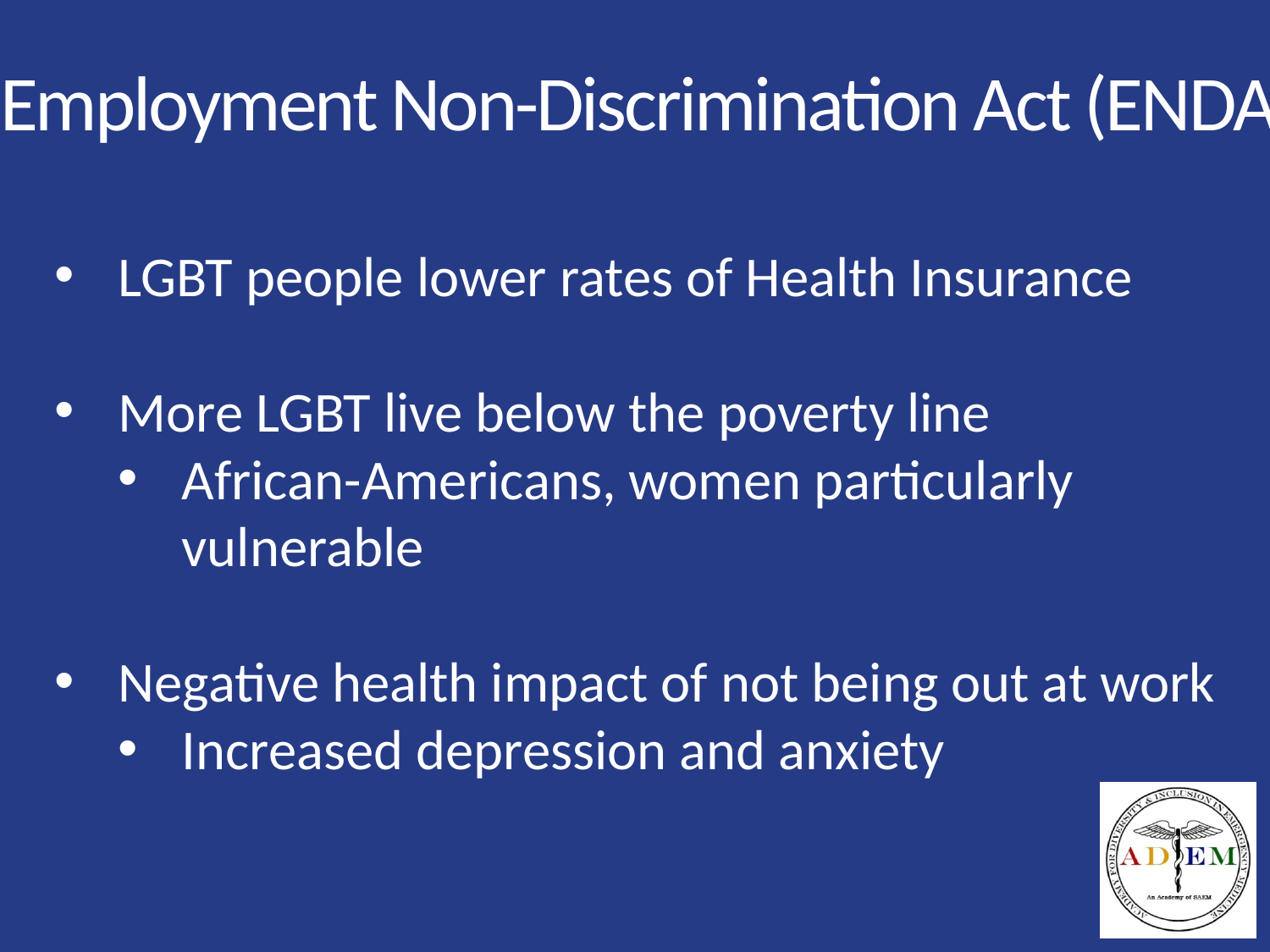

# Employment Non-Discrimination Act (ENDA)

LGBT people lower rates of Health Insurance

More LGBT live below the poverty line
African-Americans, women particularly vulnerable

Negative health impact of not being out at work
Increased depression and anxiety